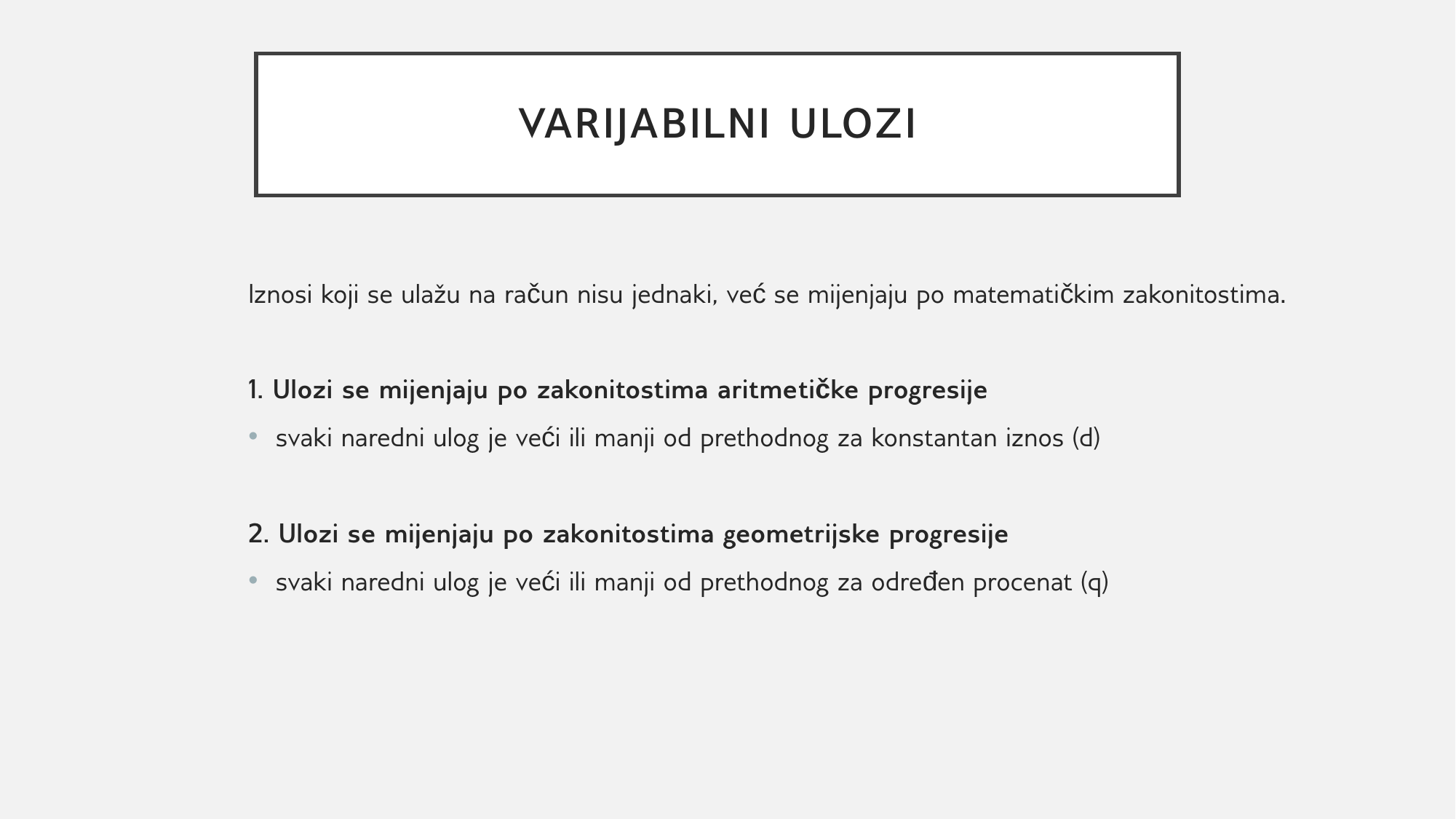

# Varijabilni ulozi
Iznosi koji se ulažu na račun nisu jednaki, već se mijenjaju po matematičkim zakonitostima.

1. Ulozi se mijenjaju po zakonitostima aritmetičke progresije
svaki naredni ulog je veći ili manji od prethodnog za konstantan iznos (d)

2. Ulozi se mijenjaju po zakonitostima geometrijske progresije
svaki naredni ulog je veći ili manji od prethodnog za određen procenat (q)